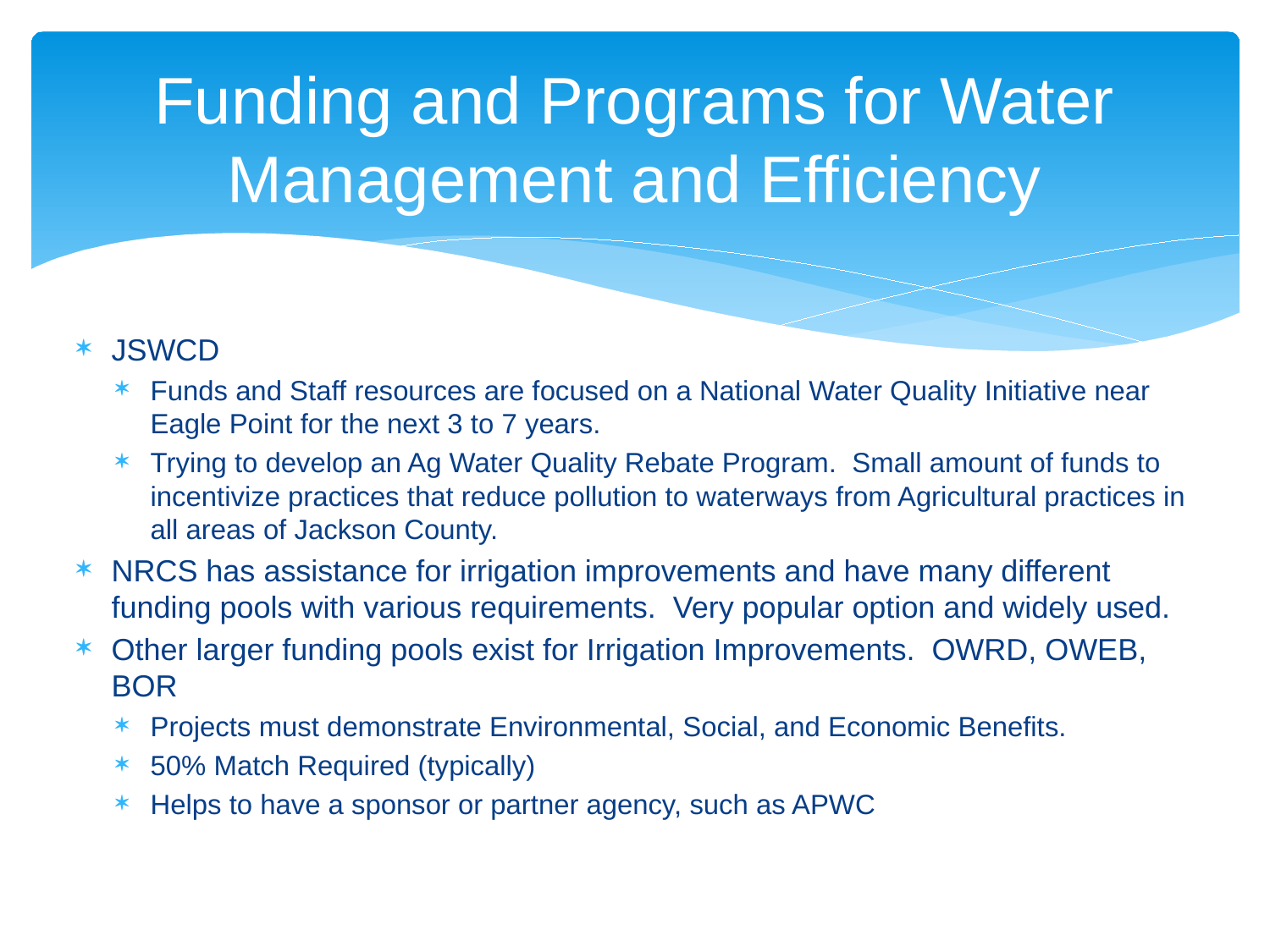

# Funding and Programs for Water Management and Efficiency
JSWCD
Funds and Staff resources are focused on a National Water Quality Initiative near Eagle Point for the next 3 to 7 years.
Trying to develop an Ag Water Quality Rebate Program.  Small amount of funds to incentivize practices that reduce pollution to waterways from Agricultural practices in all areas of Jackson County.
NRCS has assistance for irrigation improvements and have many different funding pools with various requirements.  Very popular option and widely used.
Other larger funding pools exist for Irrigation Improvements.  OWRD, OWEB, BOR
Projects must demonstrate Environmental, Social, and Economic Benefits.
50% Match Required (typically)
Helps to have a sponsor or partner agency, such as APWC